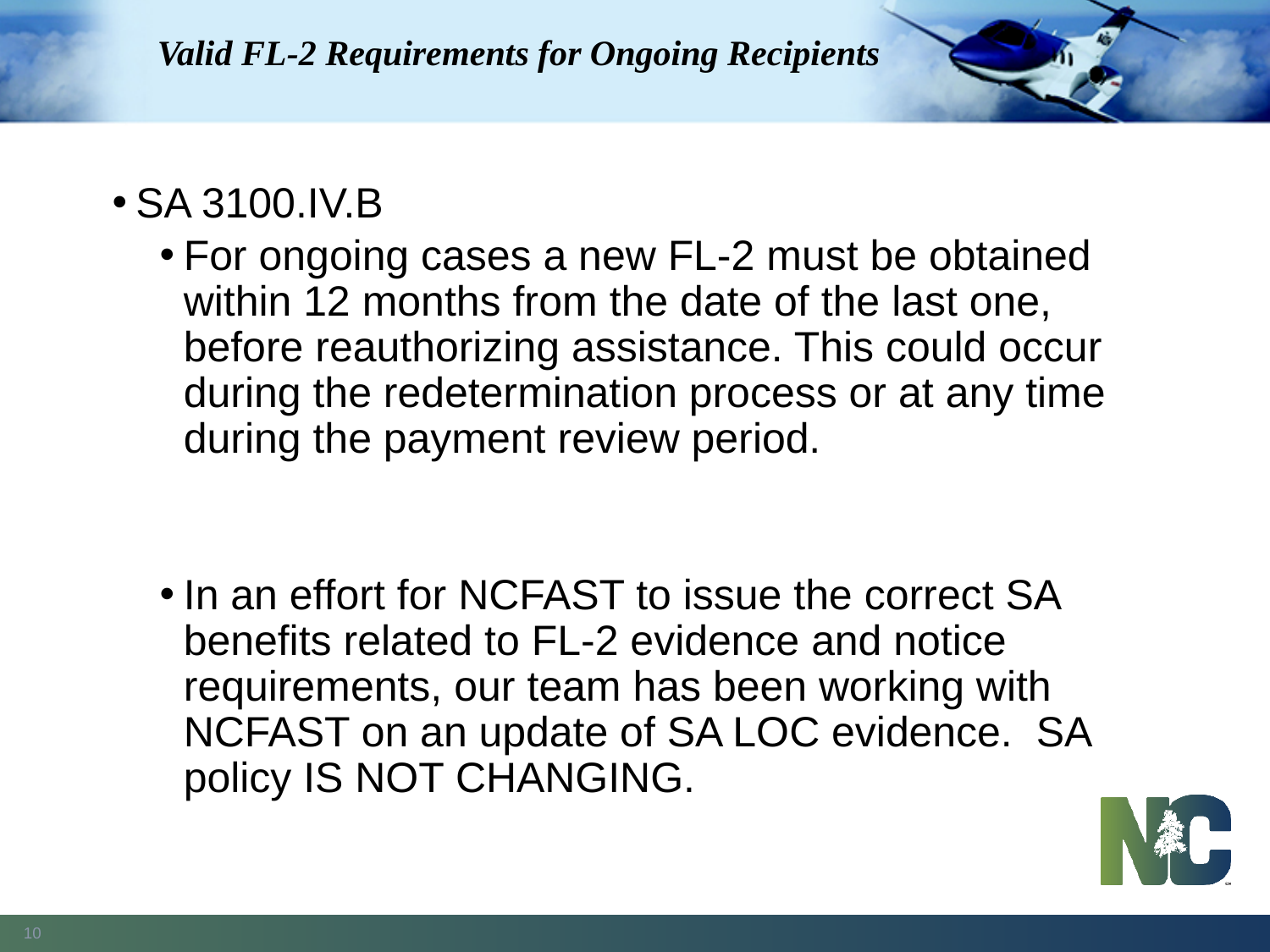

# Valid FL-2 Requirements for Ongoing Recipients
SA 3100.IV.B
For ongoing cases a new FL-2 must be obtained within 12 months from the date of the last one, before reauthorizing assistance. This could occur during the redetermination process or at any time during the payment review period.

In an effort for NCFAST to issue the correct SA benefits related to FL-2 evidence and notice requirements, our team has been working with NCFAST on an update of SA LOC evidence.  SA policy IS NOT CHANGING.
10